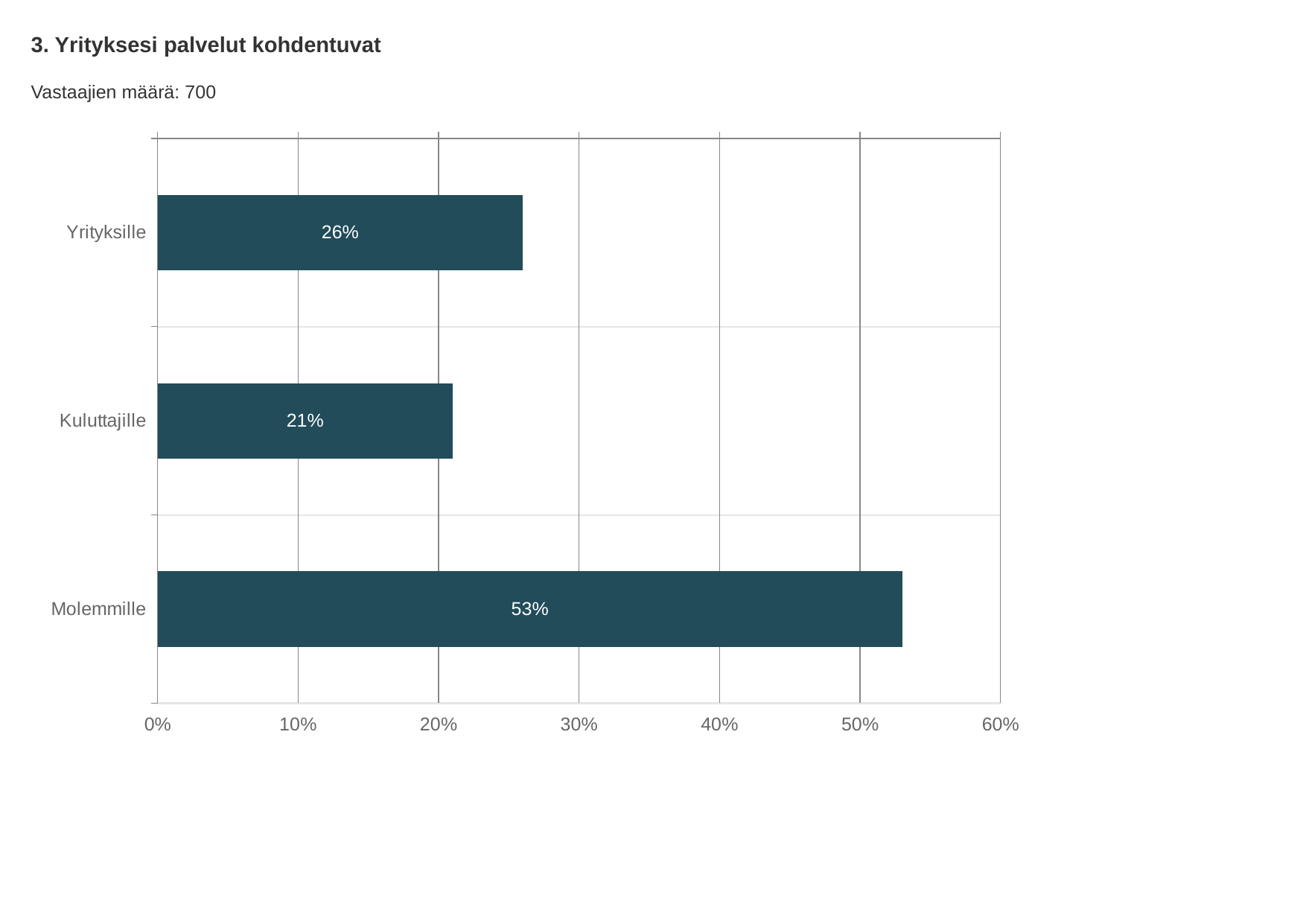

3. Yrityksesi palvelut kohdentuvat
Vastaajien määrä: 700

### Chart

| Category | Yrityksesi palvelut kohdentuvat |
|---|---|
| Yrityksille | 0.26 |
| Kuluttajille | 0.21 |
| Molemmille | 0.53 |